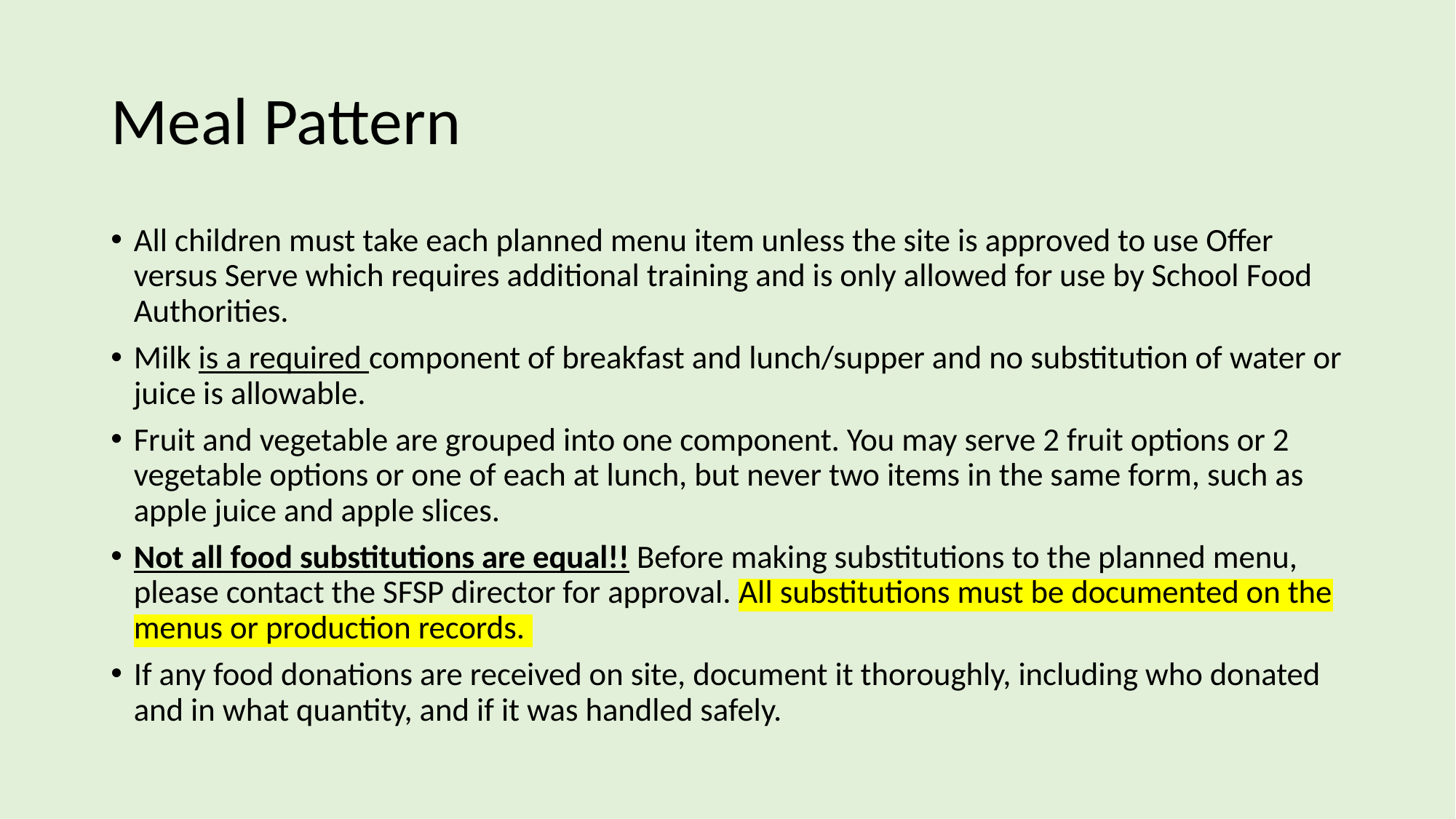

# Meal Pattern
All children must take each planned menu item unless the site is approved to use Offer versus Serve which requires additional training and is only allowed for use by School Food Authorities.
Milk is a required component of breakfast and lunch/supper and no substitution of water or juice is allowable.
Fruit and vegetable are grouped into one component. You may serve 2 fruit options or 2 vegetable options or one of each at lunch, but never two items in the same form, such as apple juice and apple slices.
Not all food substitutions are equal!! Before making substitutions to the planned menu, please contact the SFSP director for approval. All substitutions must be documented on the menus or production records.
If any food donations are received on site, document it thoroughly, including who donated and in what quantity, and if it was handled safely.